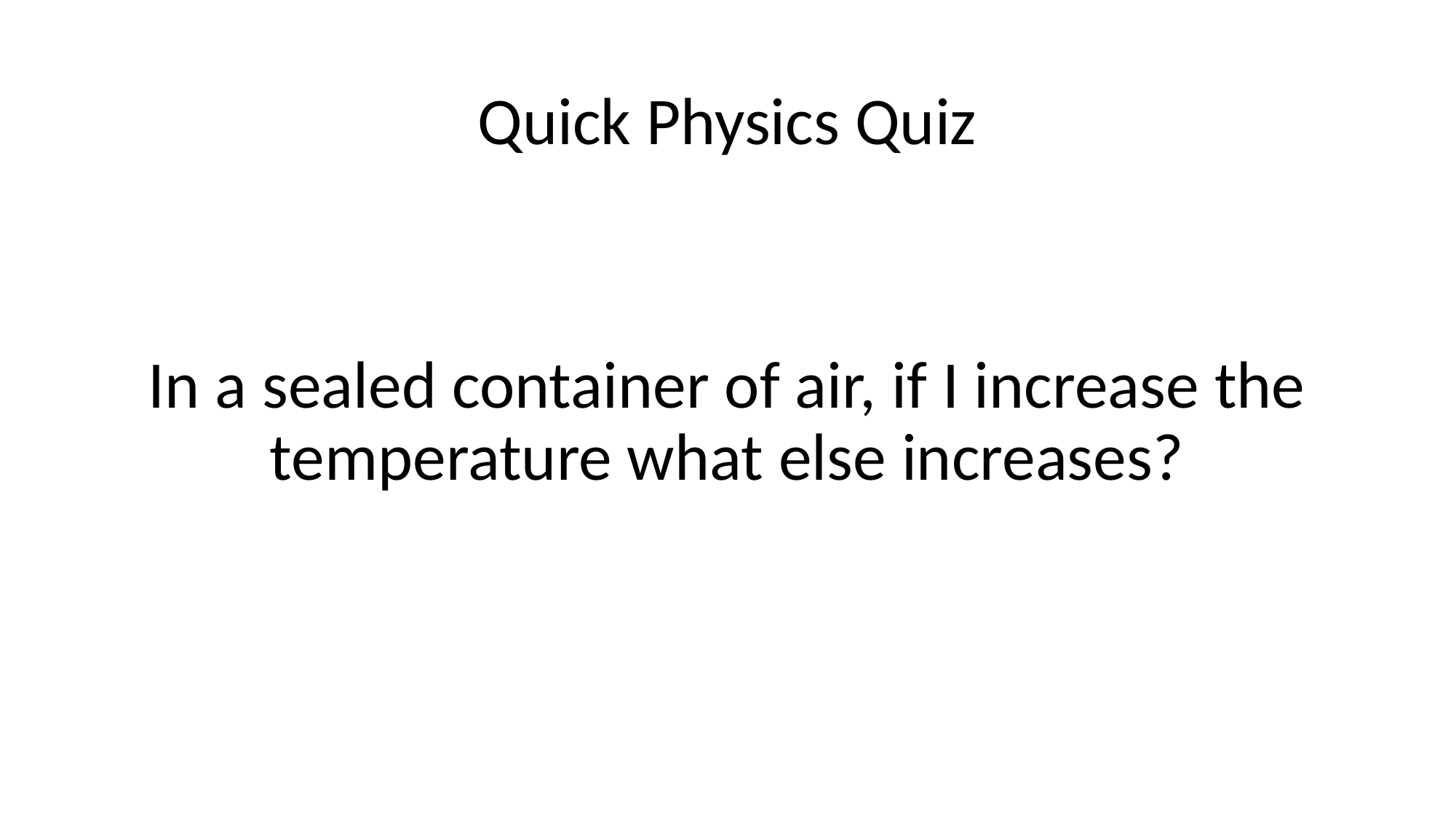

# Quick Physics Quiz

In a sealed container of air, if I increase the temperature what else increases?